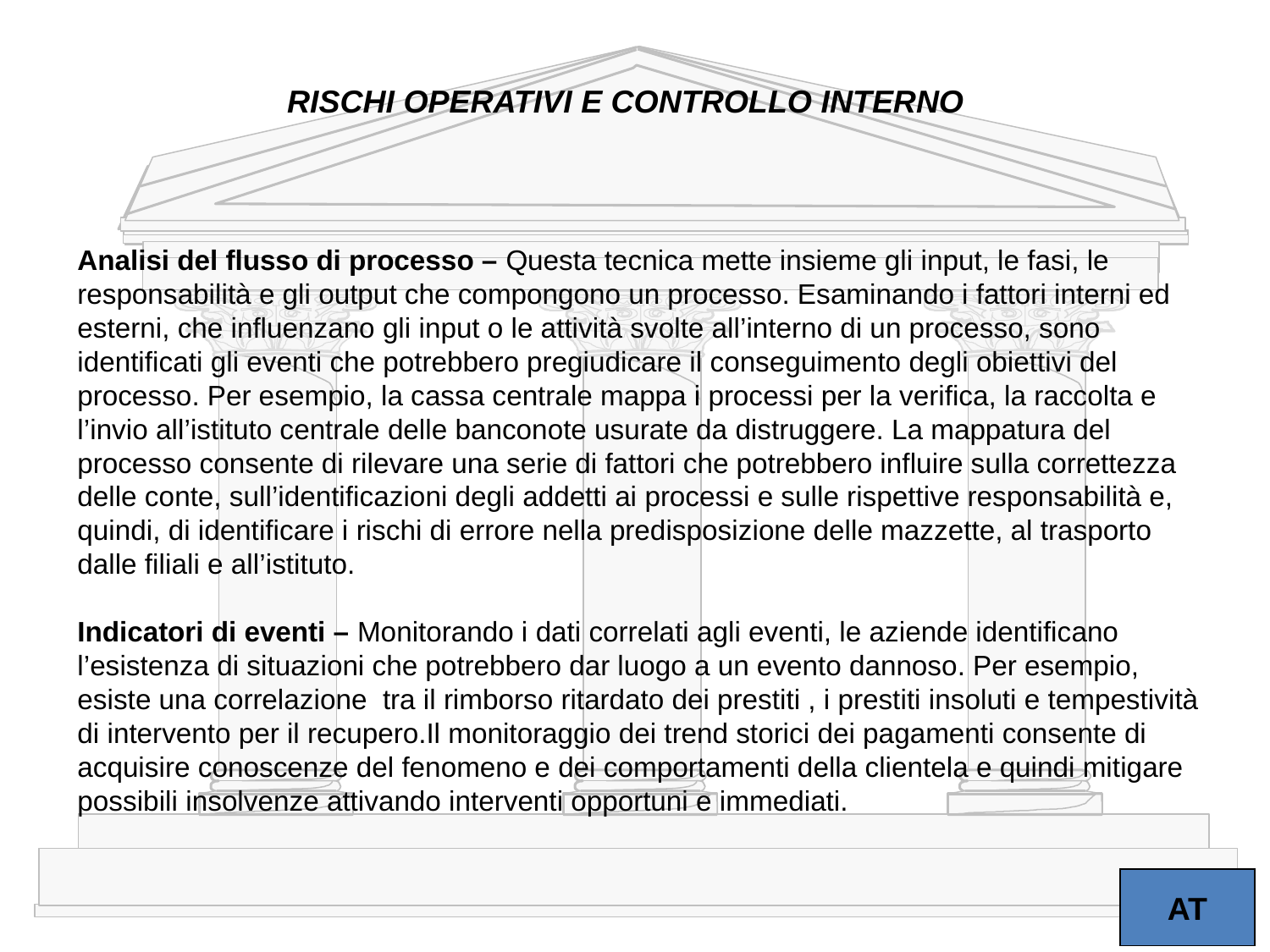

RISCHI OPERATIVI E CONTROLLO INTERNO
Analisi del flusso di processo – Questa tecnica mette insieme gli input, le fasi, le responsabilità e gli output che compongono un processo. Esaminando i fattori interni ed esterni, che influenzano gli input o le attività svolte all’interno di un processo, sono identificati gli eventi che potrebbero pregiudicare il conseguimento degli obiettivi del processo. Per esempio, la cassa centrale mappa i processi per la verifica, la raccolta e l’invio all’istituto centrale delle banconote usurate da distruggere. La mappatura del processo consente di rilevare una serie di fattori che potrebbero influire sulla correttezza delle conte, sull’identificazioni degli addetti ai processi e sulle rispettive responsabilità e, quindi, di identificare i rischi di errore nella predisposizione delle mazzette, al trasporto dalle filiali e all’istituto.

Indicatori di eventi – Monitorando i dati correlati agli eventi, le aziende identificano l’esistenza di situazioni che potrebbero dar luogo a un evento dannoso. Per esempio, esiste una correlazione  tra il rimborso ritardato dei prestiti , i prestiti insoluti e tempestività di intervento per il recupero.Il monitoraggio dei trend storici dei pagamenti consente di acquisire conoscenze del fenomeno e dei comportamenti della clientela e quindi mitigare possibili insolvenze attivando interventi opportuni e immediati.
AT
21